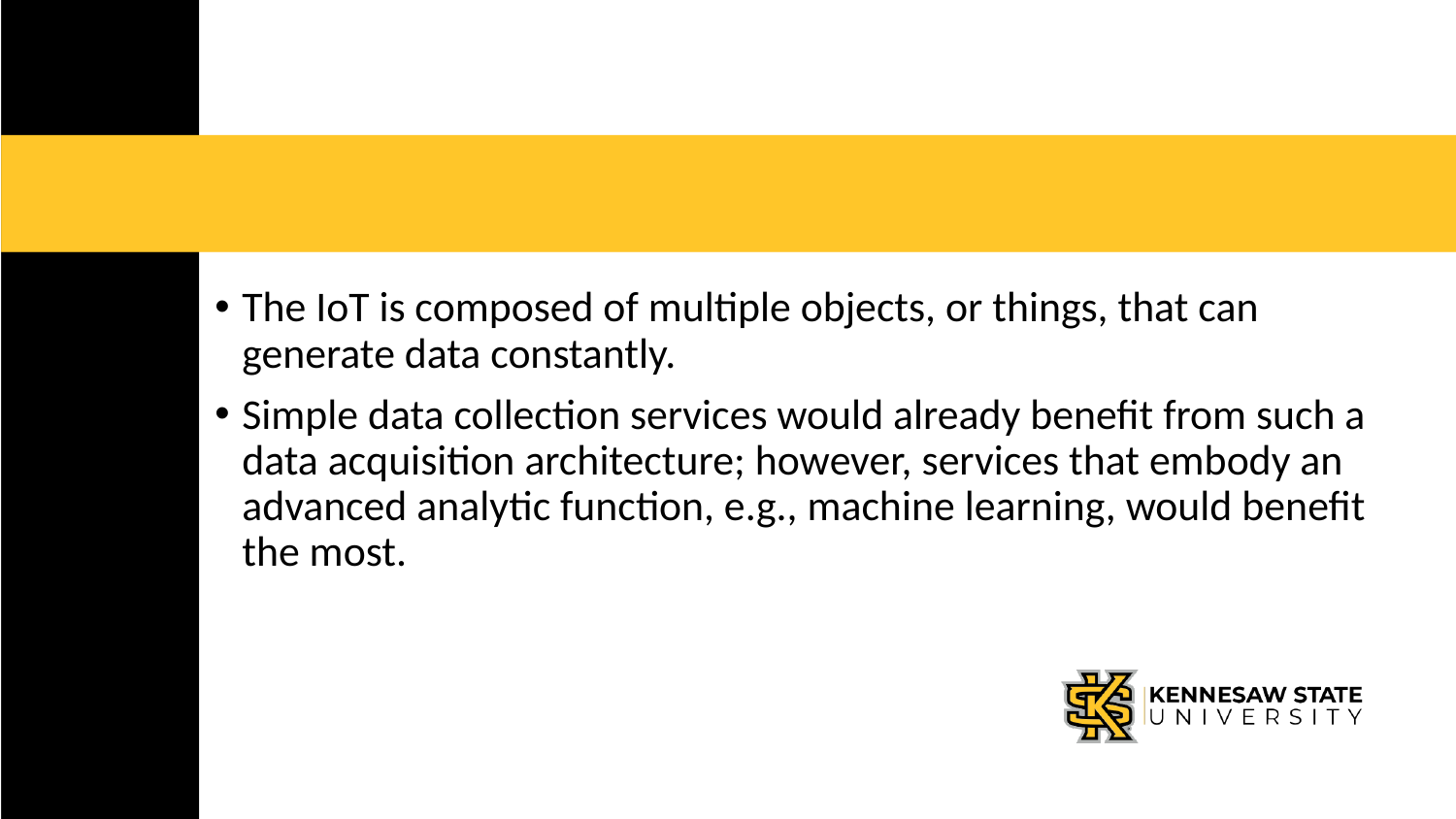

The IoT is composed of multiple objects, or things, that can generate data constantly.
Simple data collection services would already benefit from such a data acquisition architecture; however, services that embody an advanced analytic function, e.g., machine learning, would benefit the most.